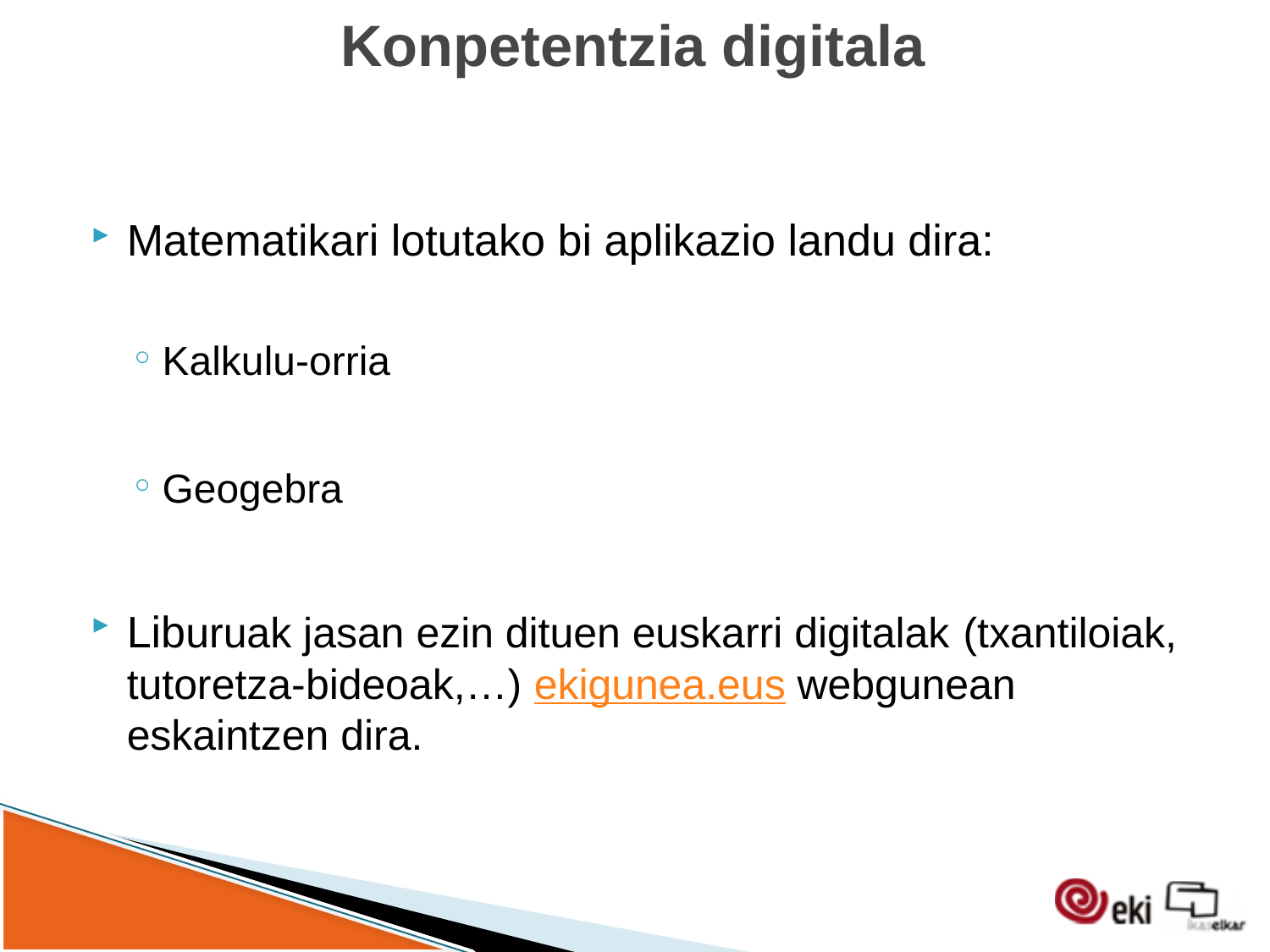

# Konpetentzia digitala
Matematikari lotutako bi aplikazio landu dira:

Kalkulu-orria

Geogebra

Liburuak jasan ezin dituen euskarri digitalak (txantiloiak, tutoretza-bideoak,…) ekigunea.eus webgunean eskaintzen dira.